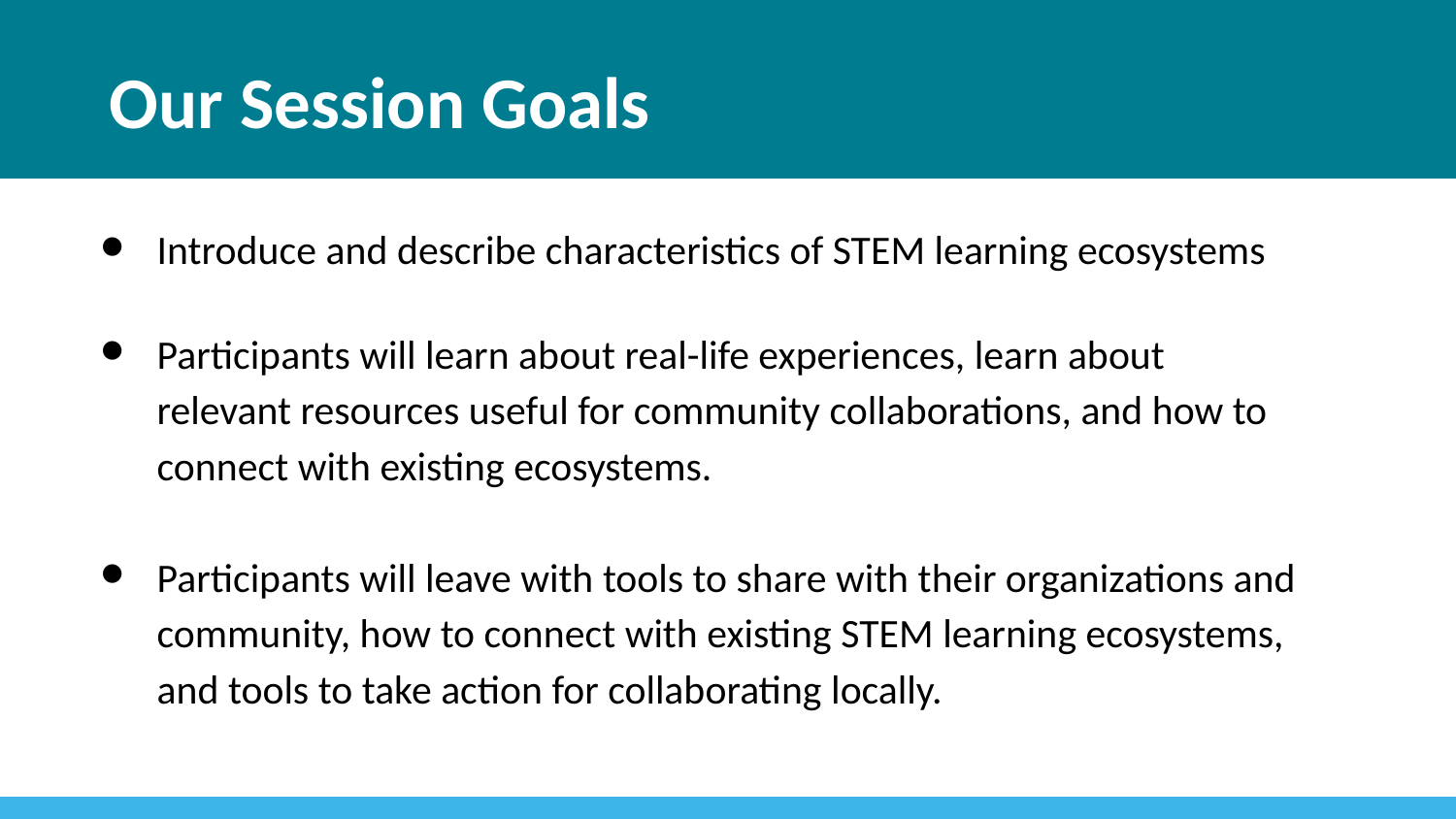

# Our Session Goals
Introduce and describe characteristics of STEM learning ecosystems
Participants will learn about real-life experiences, learn about relevant resources useful for community collaborations, and how to connect with existing ecosystems.
Participants will leave with tools to share with their organizations and community, how to connect with existing STEM learning ecosystems, and tools to take action for collaborating locally.